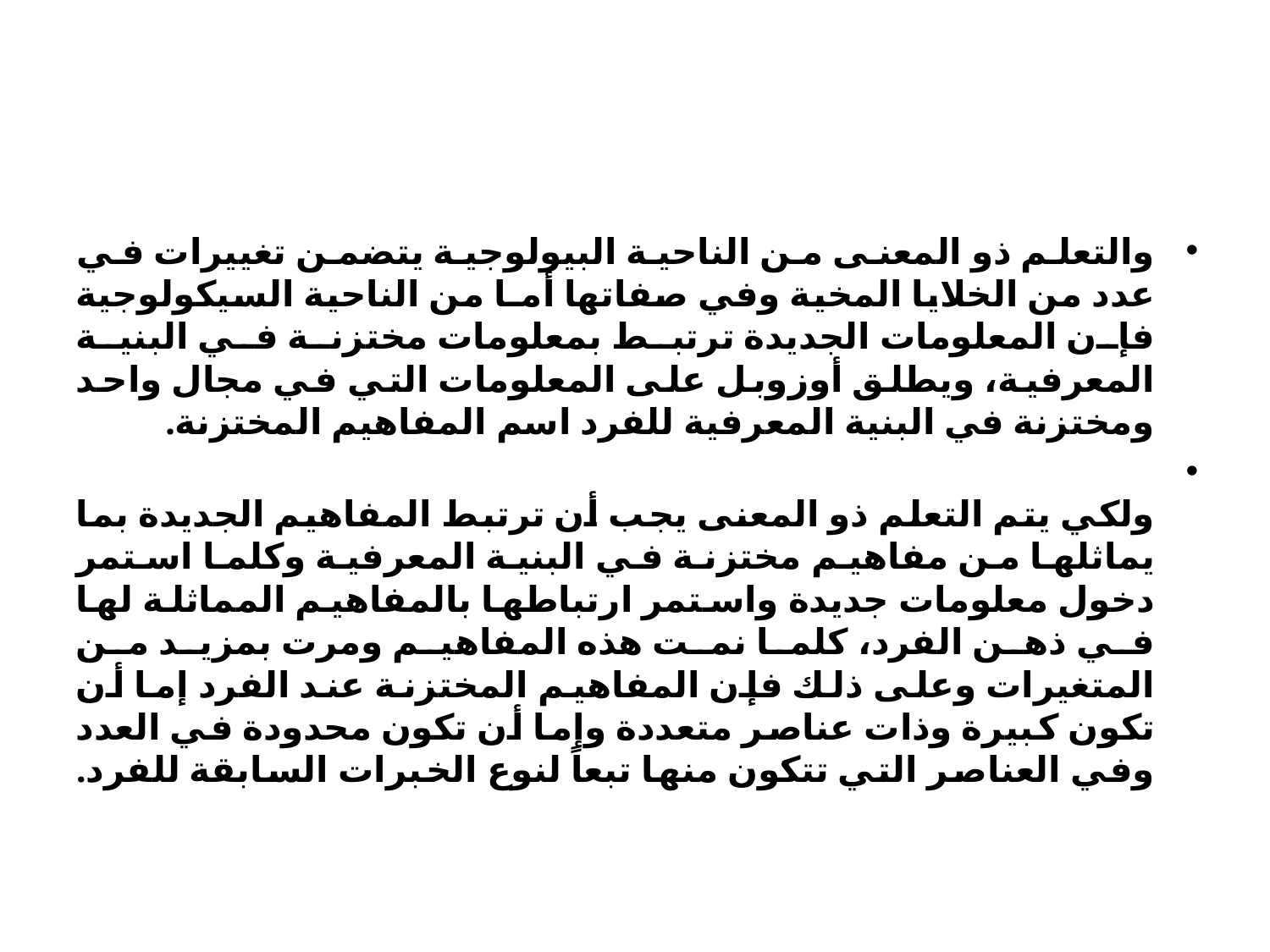

#
والتعلم ذو المعنى من الناحية البيولوجية يتضمن تغييرات في عدد من الخلايا المخية وفي صفاتها أمـا من الناحية السيكولوجية فإن المعلومات الجديدة ترتبط بمعلومات مختزنة في البنية المعرفية، ويطلق أوزوبل على المعلومات التي في مجال واحد ومختزنة في البنية المعرفية للفرد اسم المفاهيم المختزنة.
ولكي يتم التعلم ذو المعنى يجب أن ترتبط المفاهيم الجديدة بما يماثلها من مفاهيم مختزنة في البنية المعرفية وكلما استمر دخول معلومات جديدة واستمر ارتباطها بالمفاهيم المماثلة لها في ذهن الفرد، كلما نمت هذه المفاهيم ومرت بمزيد من المتغيرات وعلى ذلك فإن المفاهيم المختزنة عند الفرد إما أن تكون كبيرة وذات عناصر متعددة وإما أن تكون محدودة في العدد وفي العناصر التي تتكون منها تبعاً لنوع الخبرات السابقة للفرد.